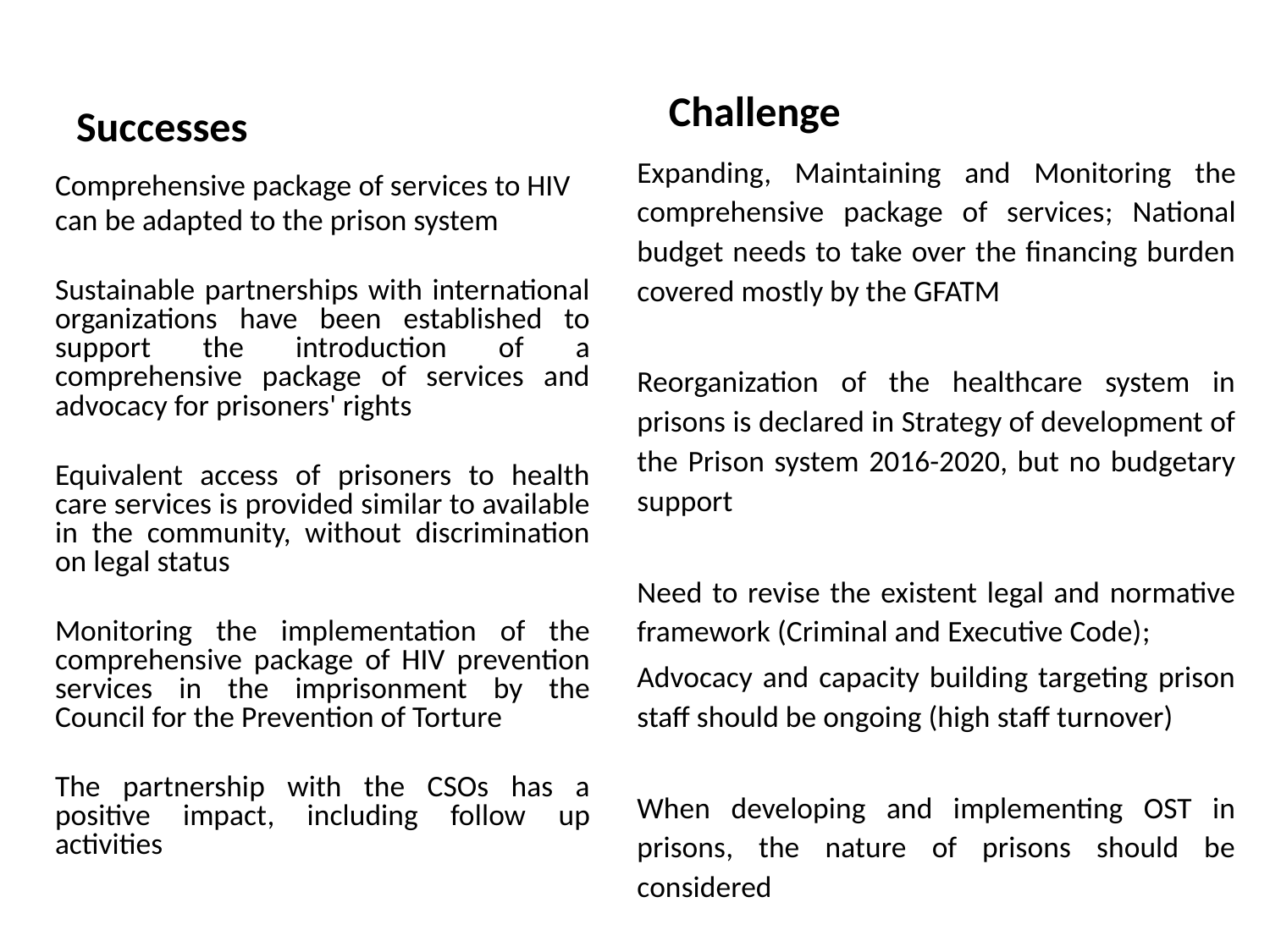

#

Comprehensive package of services to HIV
can be adapted to the prison system

Sustainable partnerships with international organizations have been established to support the introduction of a comprehensive package of services and advocacy for prisoners' rights

Equivalent access of prisoners to health care services is provided similar to available in the community, without discrimination on legal status

Monitoring the implementation of the comprehensive package of HIV prevention services in the imprisonment by the Council for the Prevention of Torture

The partnership with the CSOs has a positive impact, including follow up activities

Successes

Challenge

Expanding, Maintaining and Monitoring the comprehensive package of services; National budget needs to take over the financing burden covered mostly by the GFATM

Reorganization of the healthcare system in prisons is declared in Strategy of development of the Prison system 2016-2020, but no budgetary support

Need to revise the existent legal and normative framework (Criminal and Executive Code);
Advocacy and capacity building targeting prison staff should be ongoing (high staff turnover)

When developing and implementing OST in prisons, the nature of prisons should be considered